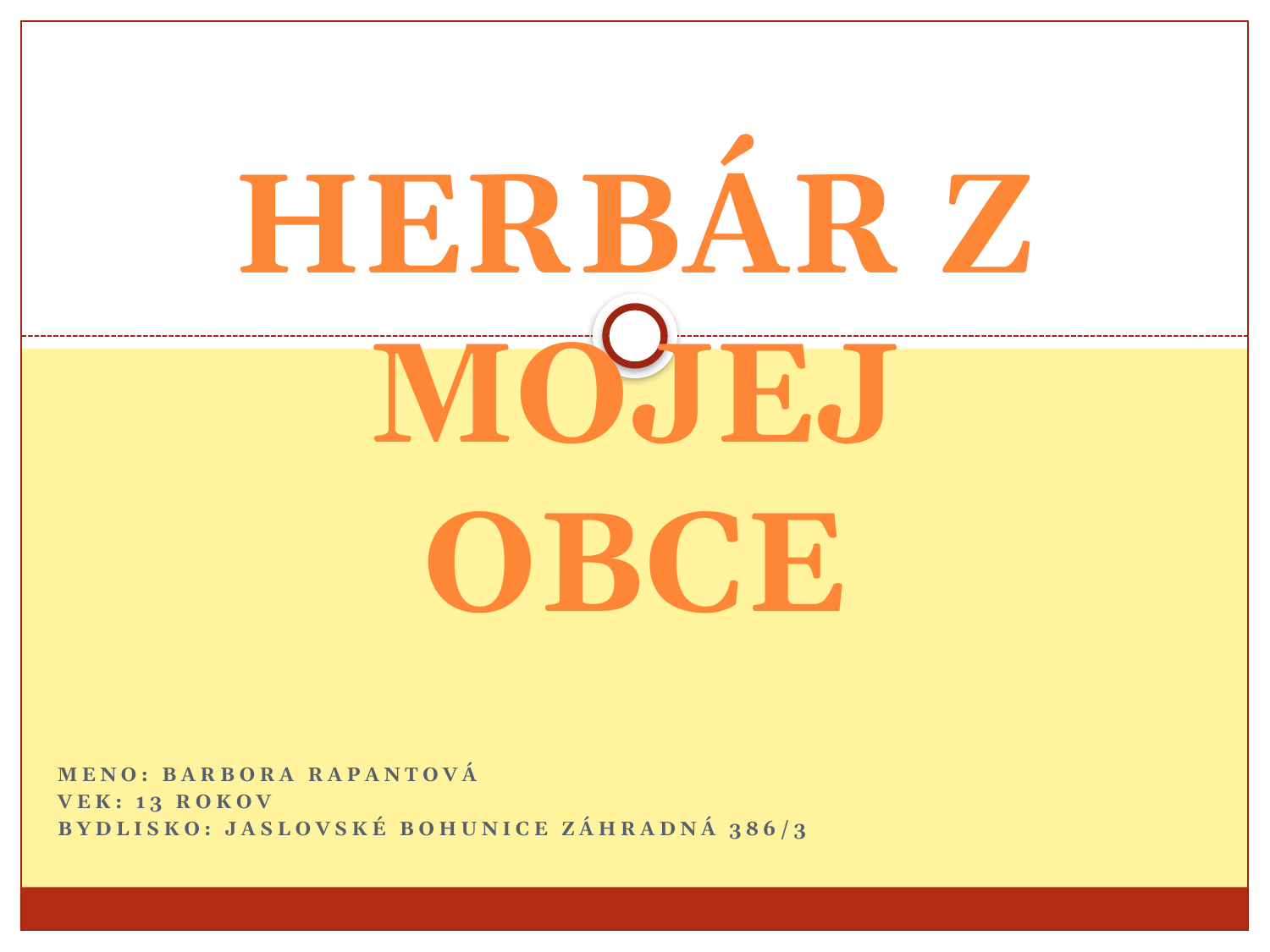

# HERBÁR Z MOJEJ OBCE
Meno: Barbora Rapantová
Vek: 13 rokov
Bydlisko: Jaslovské Bohunice Záhradná 386/3